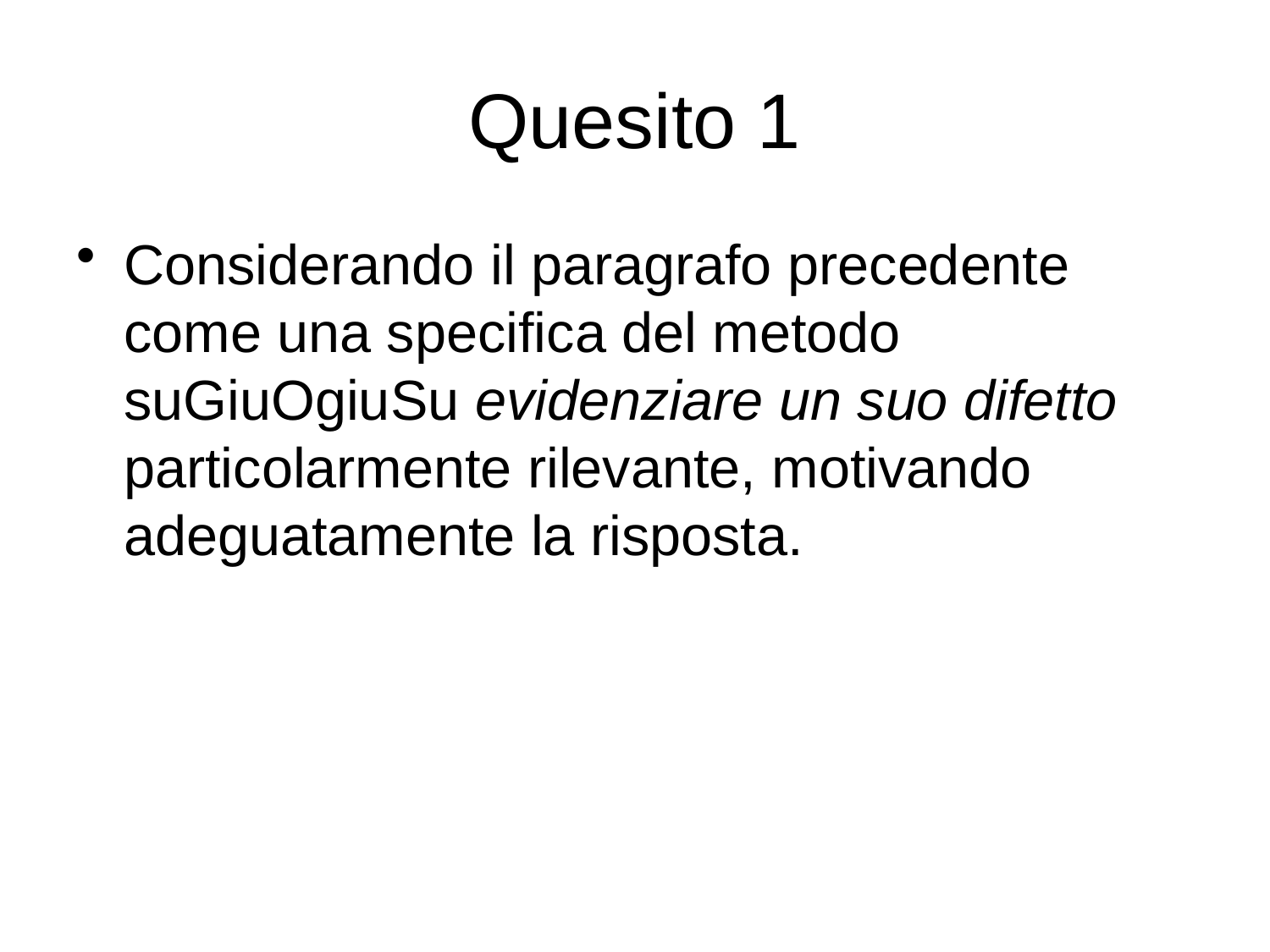

# Quesito 1
Considerando il paragrafo precedente come una specifica del metodo suGiuOgiuSu evidenziare un suo difetto particolarmente rilevante, motivando adeguatamente la risposta.